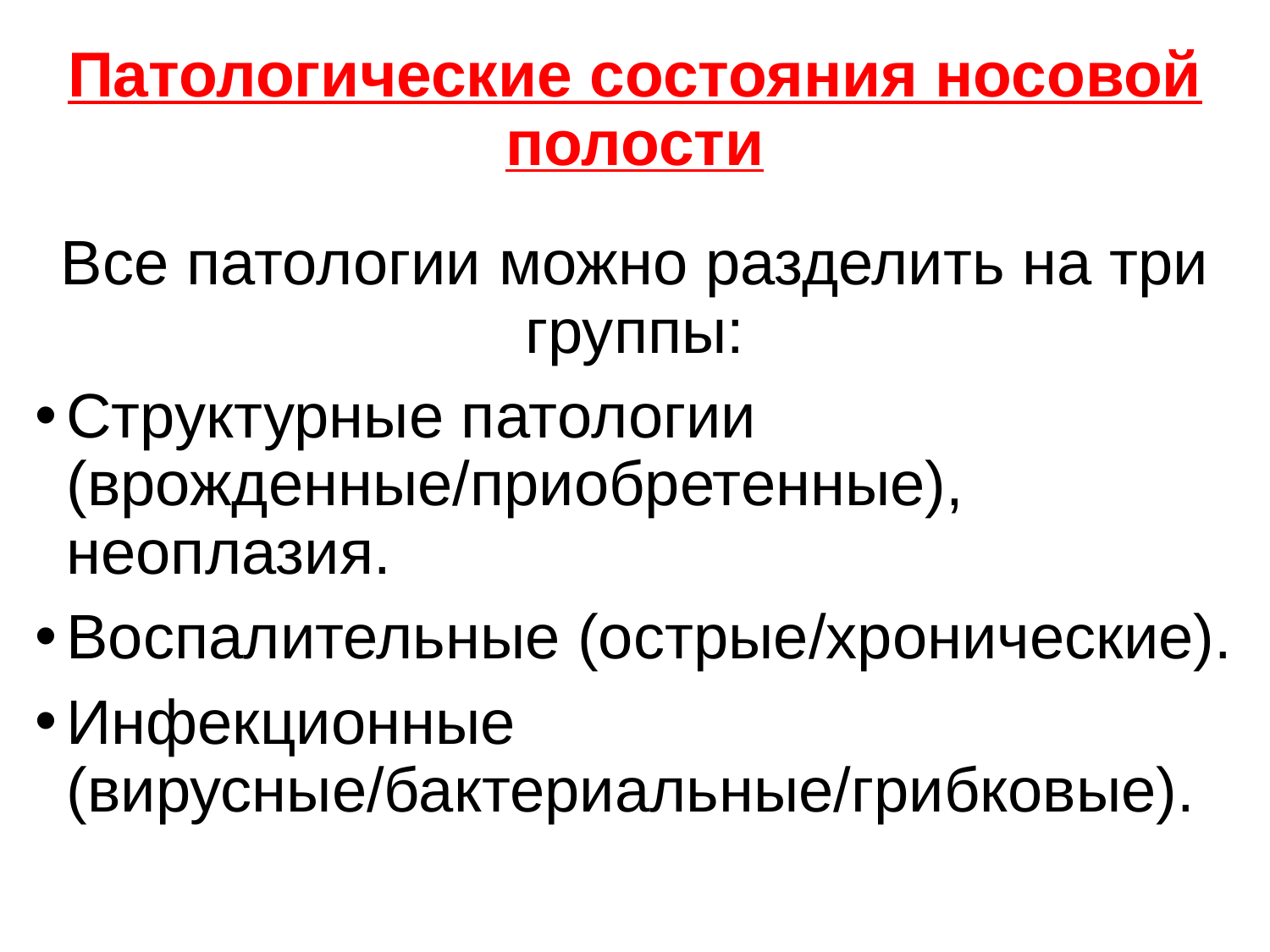

# Патологические состояния носовой полости
Все патологии можно разделить на три группы:
Структурные патологии (врожденные/приобретенные), неоплазия.
Воспалительные (острые/хронические).
Инфекционные (вирусные/бактериальные/грибковые).